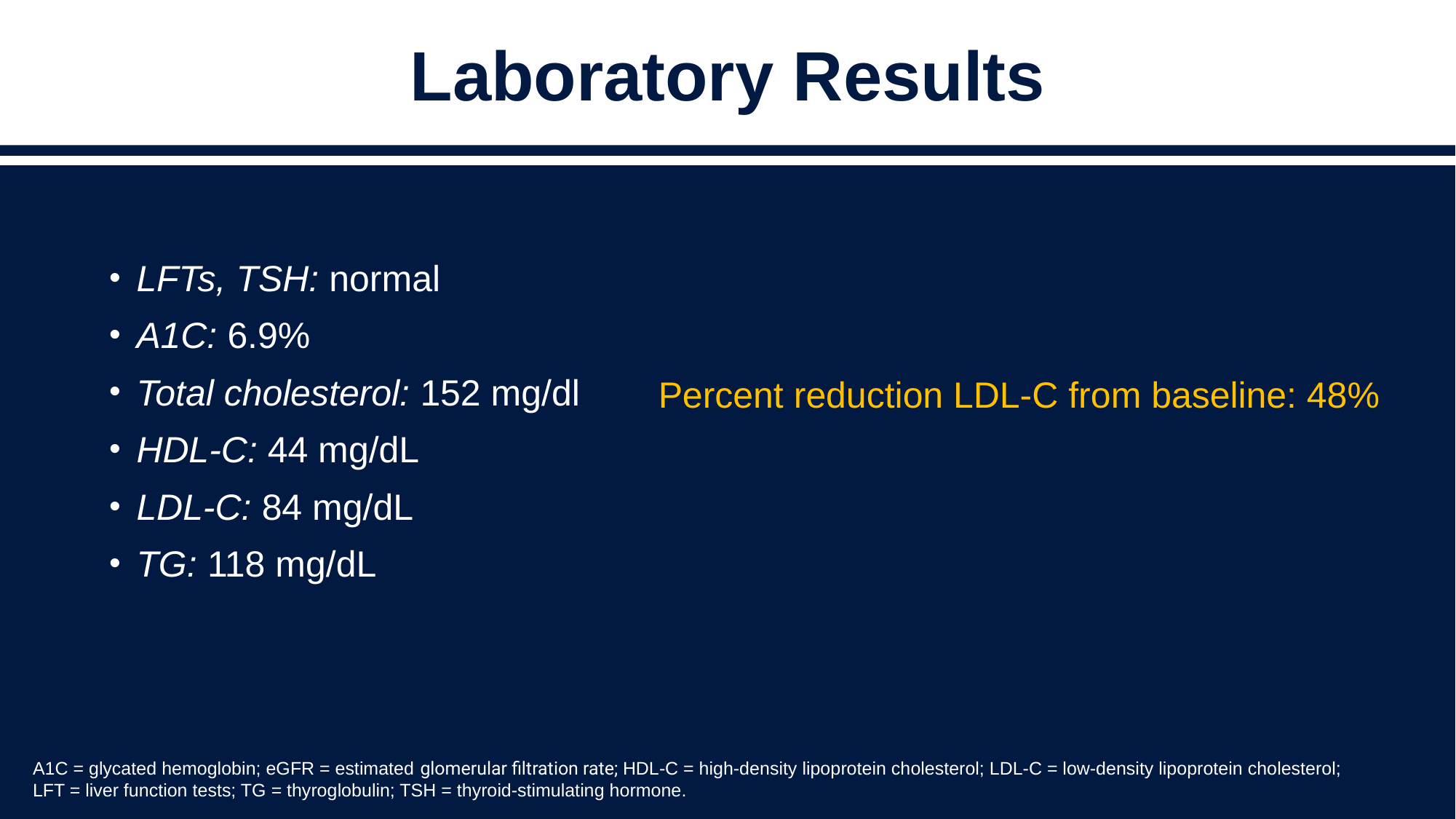

# Laboratory Results
LFTs, TSH: normal
A1C: 6.9%
Total cholesterol: 152 mg/dl
HDL-C: 44 mg/dL
LDL-C: 84 mg/dL
TG: 118 mg/dL
Percent reduction LDL-C from baseline: 48%
A1C = glycated hemoglobin; eGFR = estimated glomerular filtration rate; HDL-C = high-density lipoprotein cholesterol; LDL-C = low-density lipoprotein cholesterol; LFT = liver function tests; TG = thyroglobulin; TSH = thyroid-stimulating hormone.